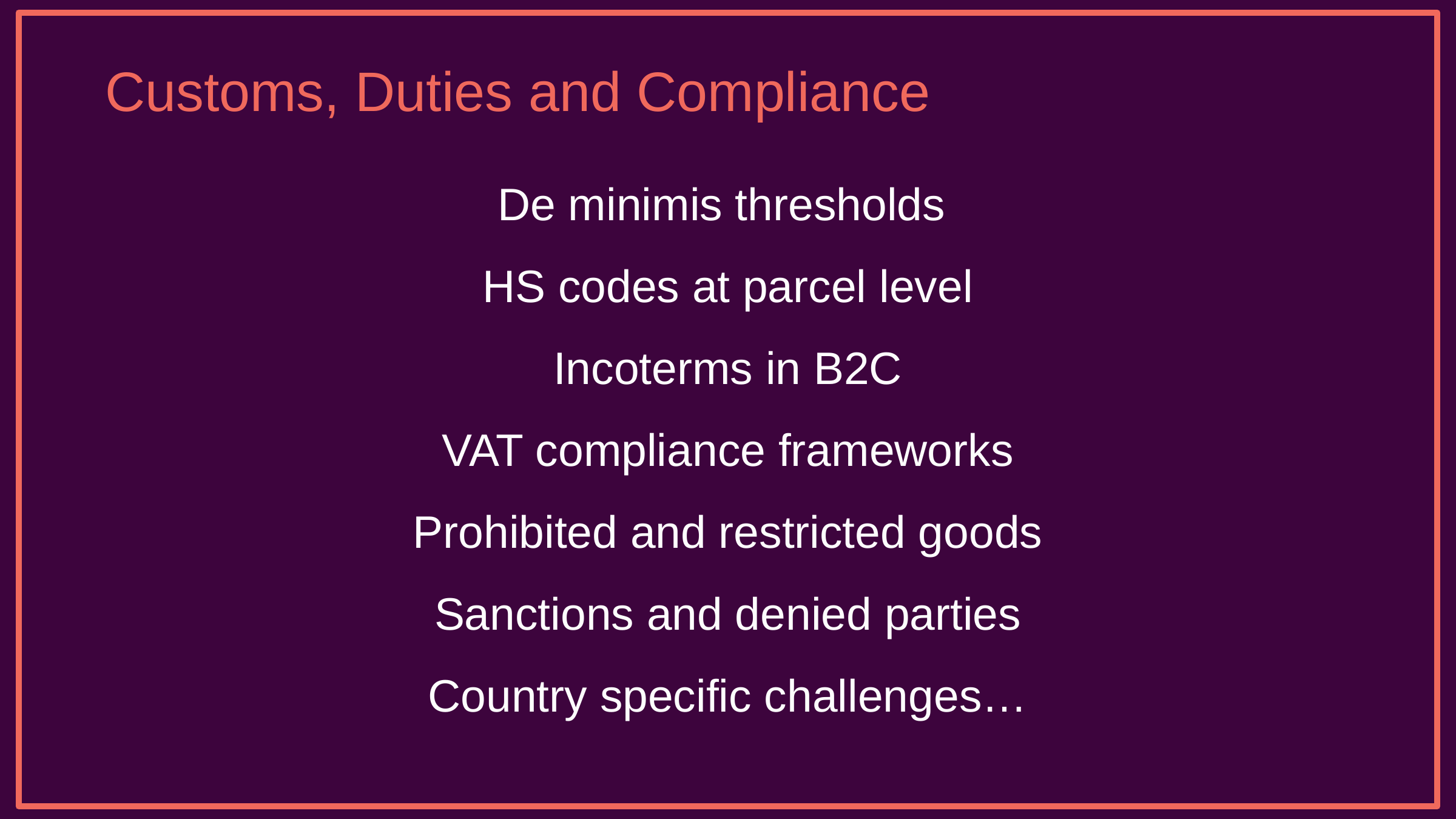

Customs, Duties and Compliance
De minimis thresholds
HS codes at parcel level
Incoterms in B2C
VAT compliance frameworks
Prohibited and restricted goods
Sanctions and denied parties
Country specific challenges…